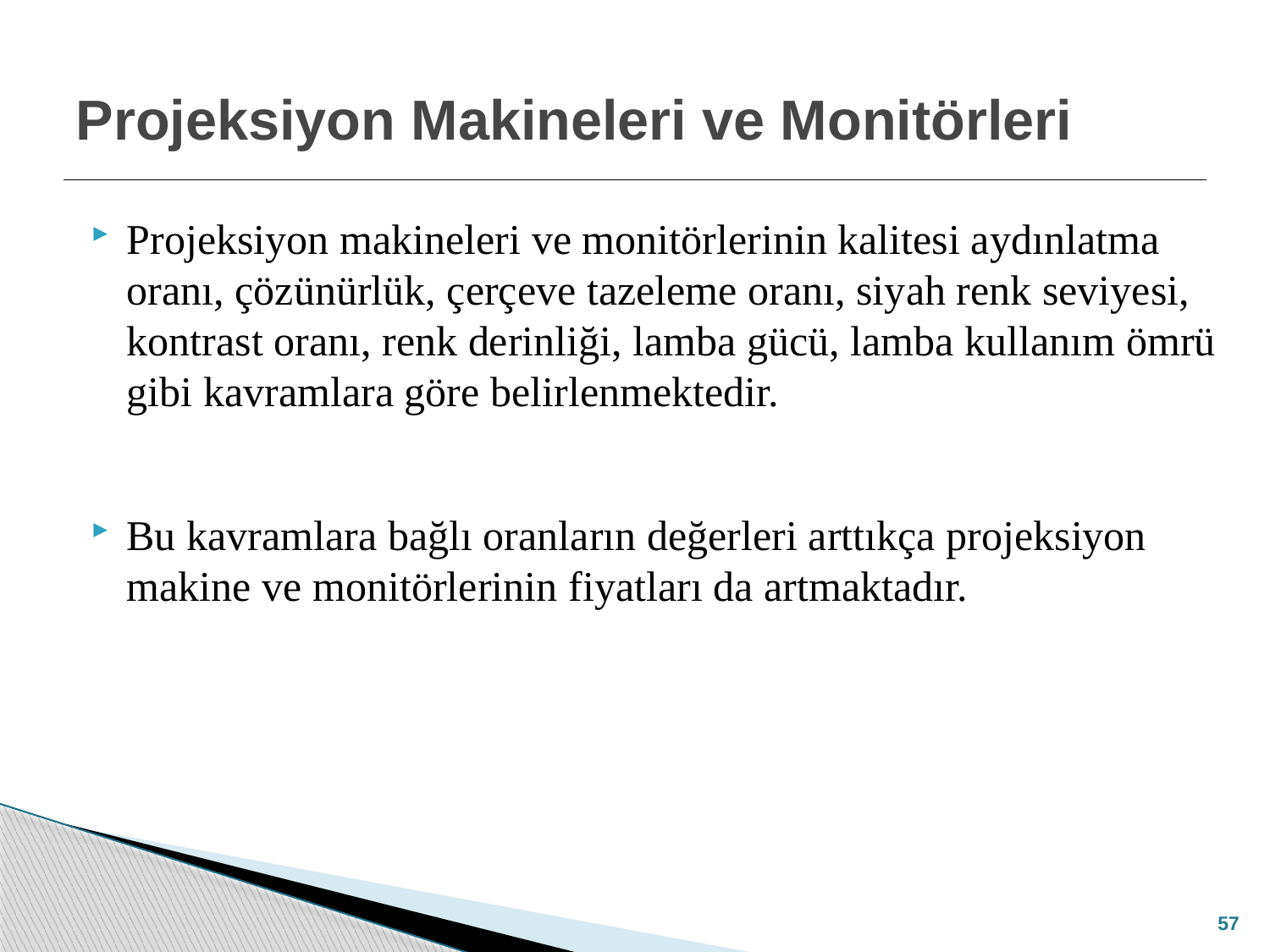

# Projeksiyon Makineleri ve Monitörleri
Projeksiyon makineleri ve monitörlerinin kalitesi aydınlatma oranı, çözünürlük, çerçeve tazeleme oranı, siyah renk seviyesi, kontrast oranı, renk derinliği, lamba gücü, lamba kullanım ömrü gibi kavramlara göre belirlenmektedir.

Bu kavramlara bağlı oranların değerleri arttıkça projeksiyon makine ve monitörlerinin fiyatları da artmaktadır.
57